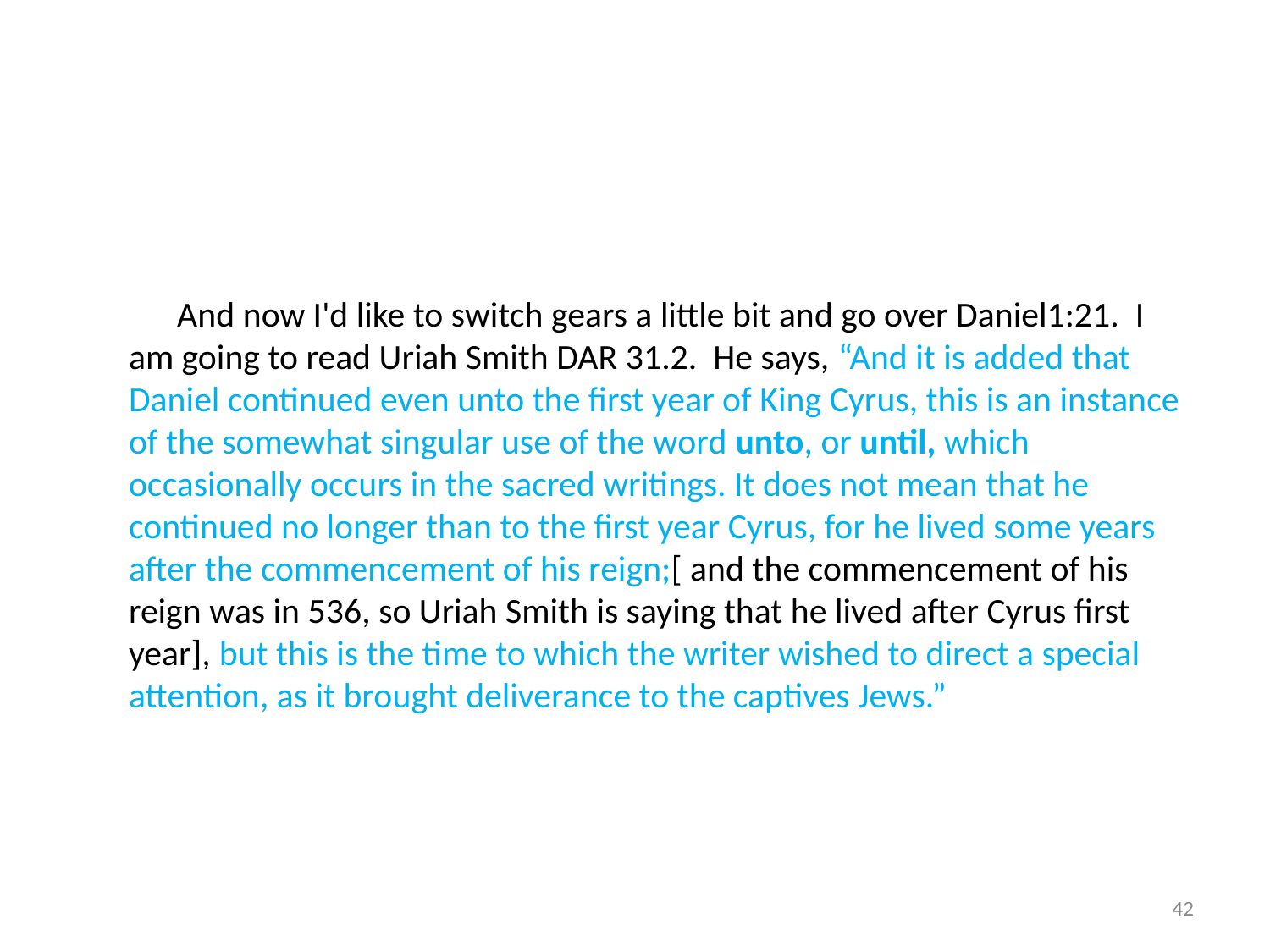

And now I'd like to switch gears a little bit and go over Daniel1:21.  I am going to read Uriah Smith DAR 31.2.  He says, “And it is added that Daniel continued even unto the first year of King Cyrus, this is an instance of the somewhat singular use of the word unto, or until, which occasionally occurs in the sacred writings. It does not mean that he continued no longer than to the first year Cyrus, for he lived some years after the commencement of his reign;[ and the commencement of his reign was in 536, so Uriah Smith is saying that he lived after Cyrus first year], but this is the time to which the writer wished to direct a special attention, as it brought deliverance to the captives Jews.”
42